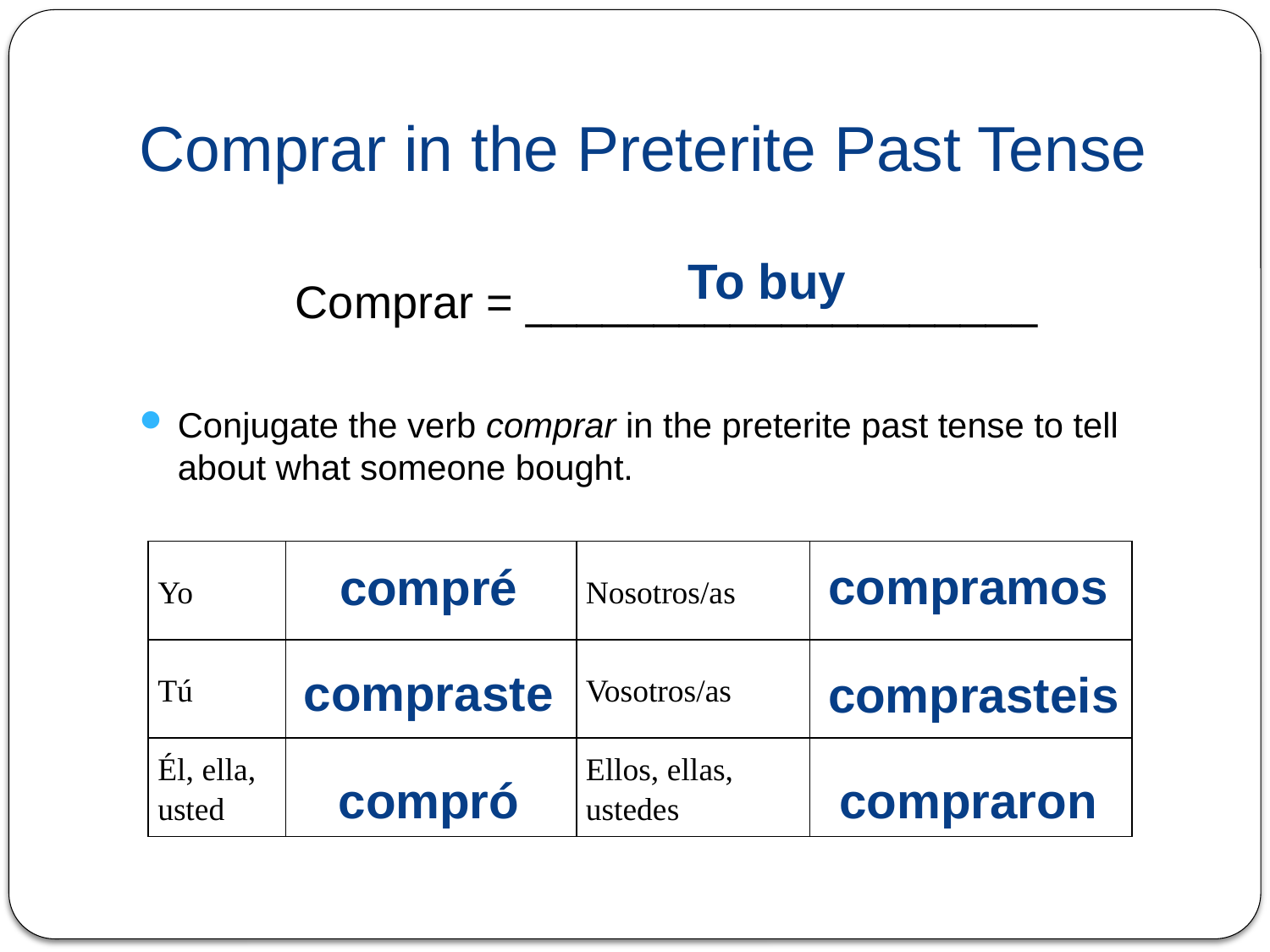

# Comprar in the Preterite Past Tense

Comprar = ____________________

Conjugate the verb comprar in the preterite past tense to tell about what someone bought.

To buy
| Yo |  | Nosotros/as |  |
| --- | --- | --- | --- |
| Tú |  | Vosotros/as |  |
| Él, ella, usted |  | Ellos, ellas, ustedes |  |
compramos
compré
compraste
comprasteis
compró
compraron